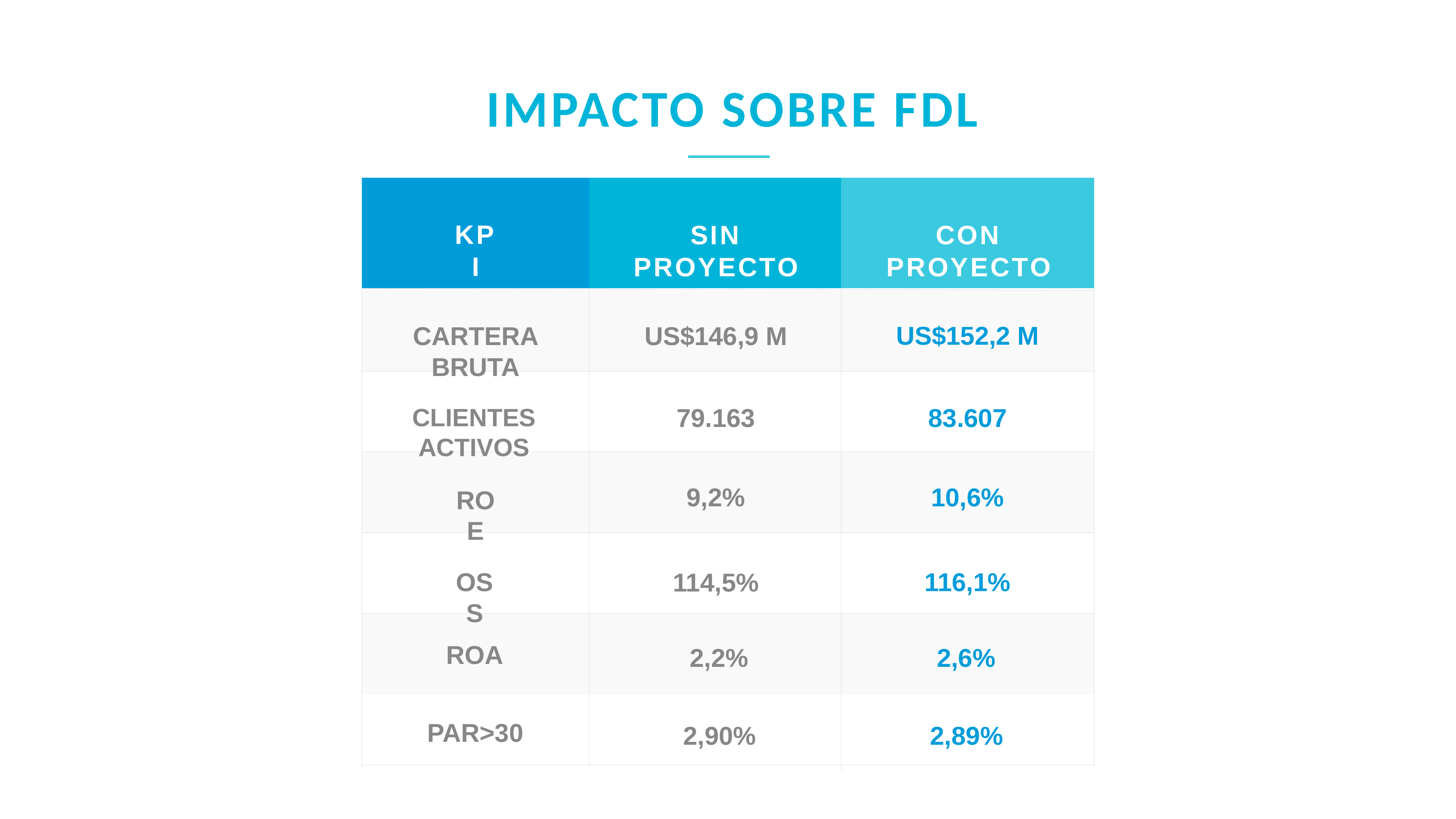

IMPACTO SOBRE FDL

KPI
SIN PROYECTO
CON PROYECTO
BRAND NAME

US$152,2 M
US$146,9 M
CARTERA BRUTA
83.607
79.163
CLIENTES ACTIVOS

10,6%
9,2%
ROE
OSS
116,1%
114,5%

ROA
2,2%
2,6%
PAR>30
2,90%
2,89%